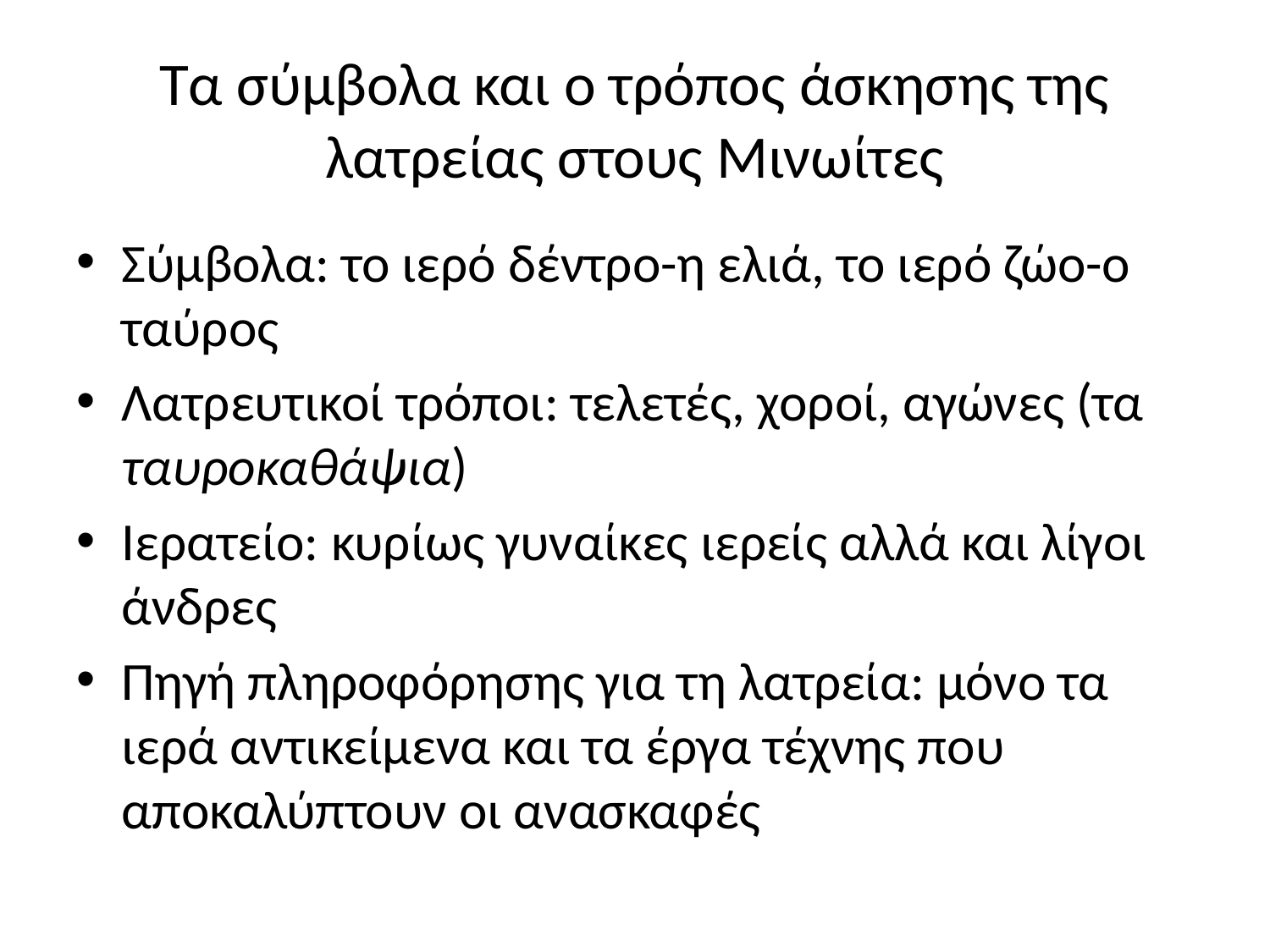

# Τα σύμβολα και ο τρόπος άσκησης της λατρείας στους Μινωίτες
Σύμβολα: το ιερό δέντρο-η ελιά, το ιερό ζώο-ο ταύρος
Λατρευτικοί τρόποι: τελετές, χοροί, αγώνες (τα ταυροκαθάψια)
Ιερατείο: κυρίως γυναίκες ιερείς αλλά και λίγοι άνδρες
Πηγή πληροφόρησης για τη λατρεία: μόνο τα ιερά αντικείμενα και τα έργα τέχνης που αποκαλύπτουν οι ανασκαφές